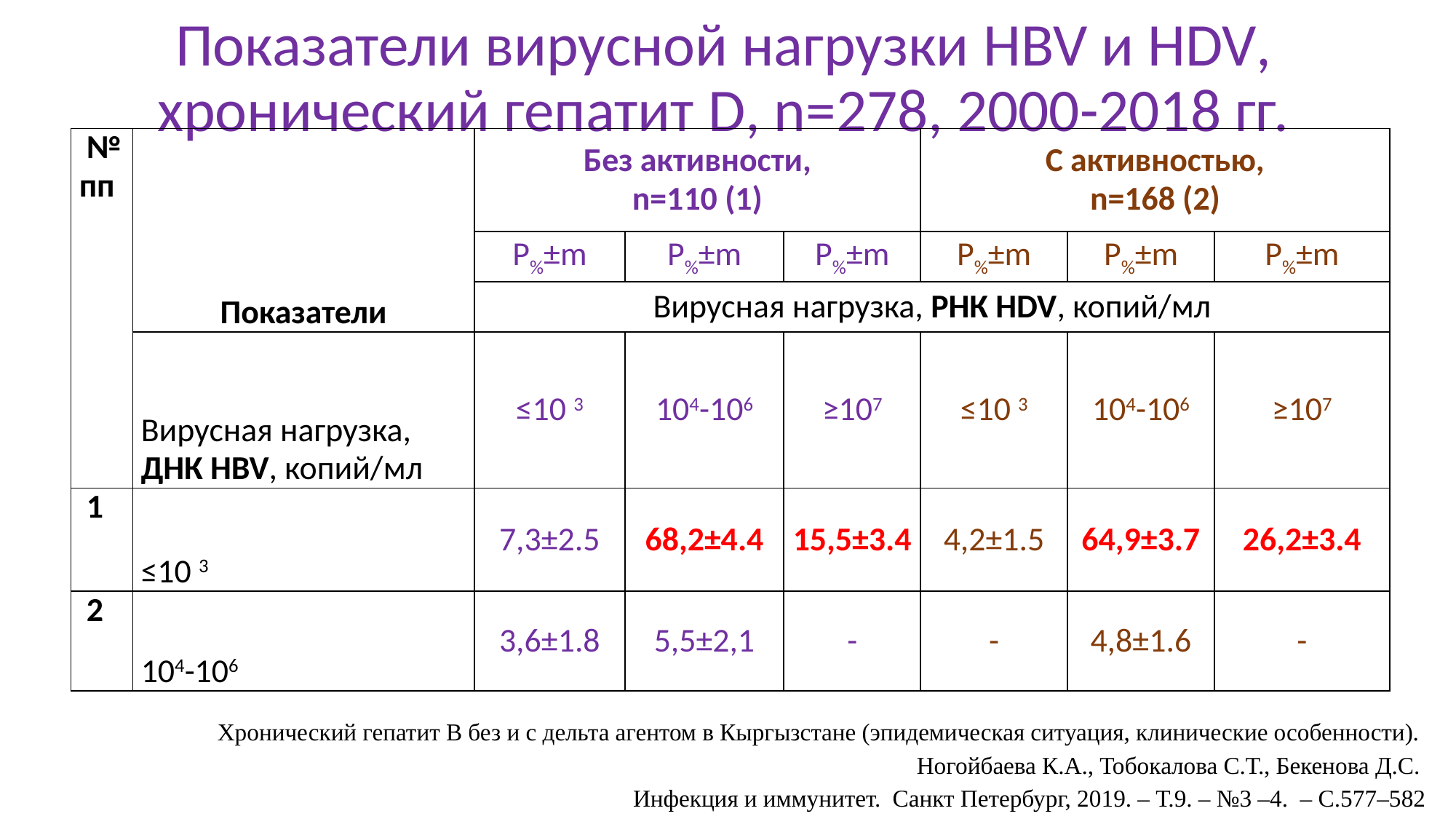

# Показатели вирусной нагрузки HBV и HDV, хронический гепатит D, n=278, 2000-2018 гг.
| № пп | Показатели | Без активности, n=110 (1) |  |  | С активностью, n=168 (2) |  |  |
| --- | --- | --- | --- | --- | --- | --- | --- |
|  |  | P%±m | P%±m | P%±m | P%±m | P%±m | P%±m |
|  |  | Вирусная нагрузка, РНК HDV, копий/мл |  |  |  |  |  |
|  | Вирусная нагрузка, ДНК HBV, копий/мл | ≤10 3 | 104-106 | ≥107 | ≤10 3 | 104-106 | ≥107 |
| 1 | ≤10 3 | 7,3±2.5 | 68,2±4.4 | 15,5±3.4 | 4,2±1.5 | 64,9±3.7 | 26,2±3.4 |
| 2 | 104-106 | 3,6±1.8 | 5,5±2,1 | - | - | 4,8±1.6 | - |
Хронический гепатит В без и с дельта агентом в Кыргызстане (эпидемическая ситуация, клинические особенности).
Ногойбаева К.А., Тобокалова С.Т., Бекенова Д.С.
Инфекция и иммунитет.  Санкт Петербург, 2019. – Т.9. – №3 –4.  – С.577–582